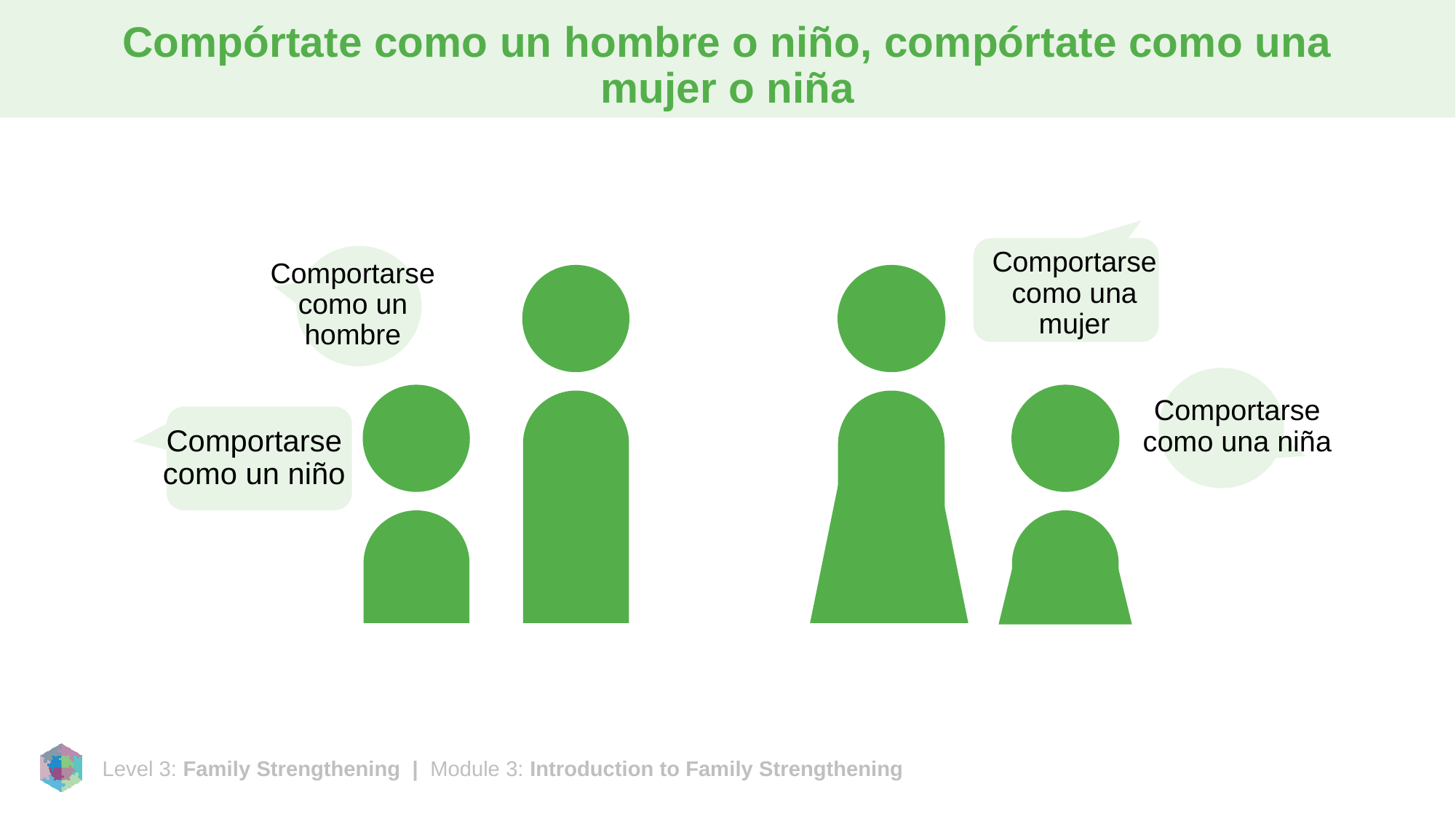

# Compórtate como un hombre o niño, compórtate como una mujer o niña

Comportarse como una mujer

Comportarse como un hombre

Comportarse como una niña
Comportarse como un niño